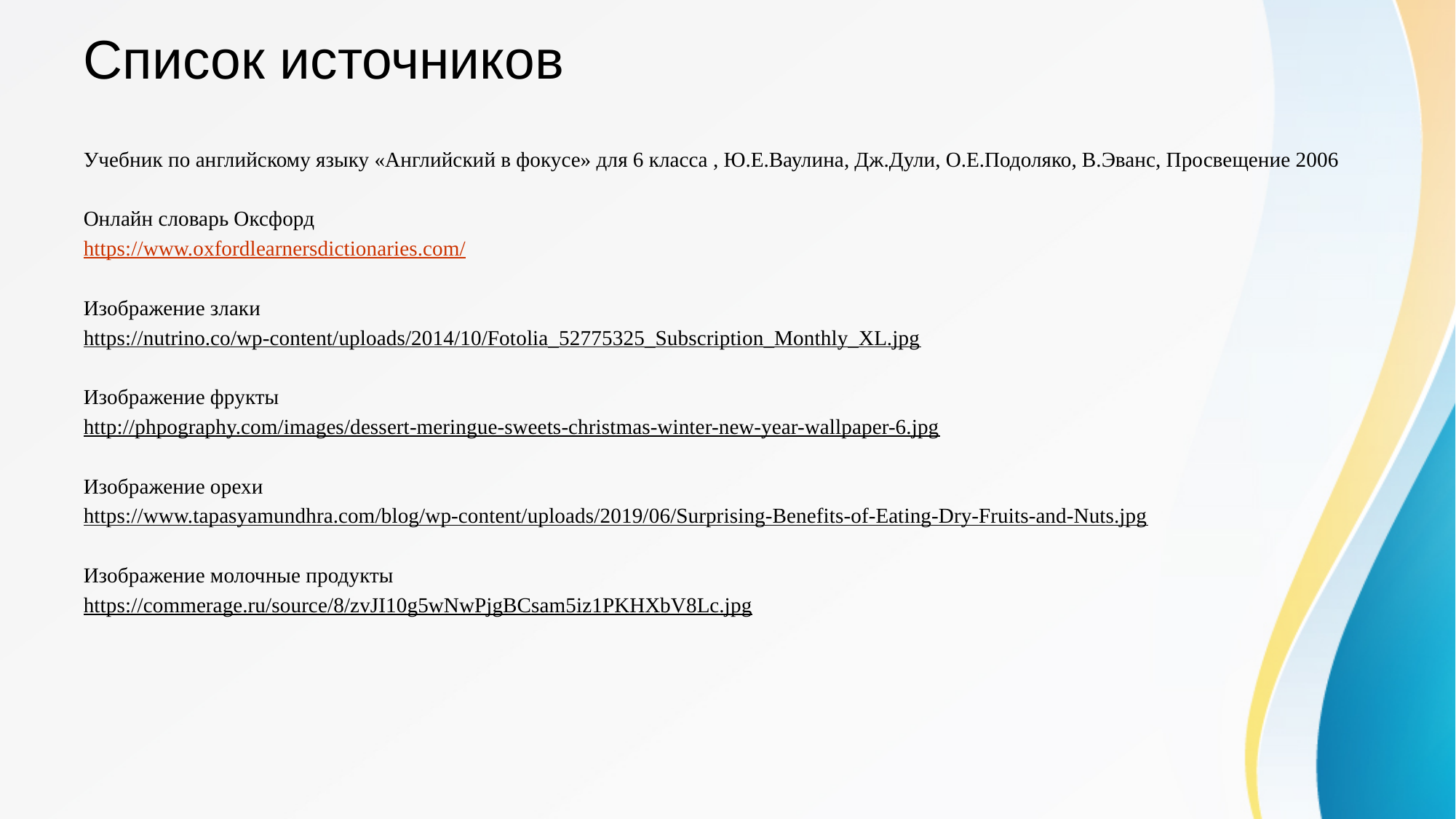

# Список источников
Учебник по английскому языку «Английский в фокусе» для 6 класса , Ю.Е.Ваулина, Дж.Дули, О.Е.Подоляко, В.Эванс, Просвещение 2006

Онлайн словарь Оксфорд
https://www.oxfordlearnersdictionaries.com/

Изображение злаки
https://nutrino.co/wp-content/uploads/2014/10/Fotolia_52775325_Subscription_Monthly_XL.jpg

Изображение фрукты
http://phpography.com/images/dessert-meringue-sweets-christmas-winter-new-year-wallpaper-6.jpg

Изображение орехи
https://www.tapasyamundhra.com/blog/wp-content/uploads/2019/06/Surprising-Benefits-of-Eating-Dry-Fruits-and-Nuts.jpg

Изображение молочные продукты
https://commerage.ru/source/8/zvJI10g5wNwPjgBCsam5iz1PKHXbV8Lc.jpg